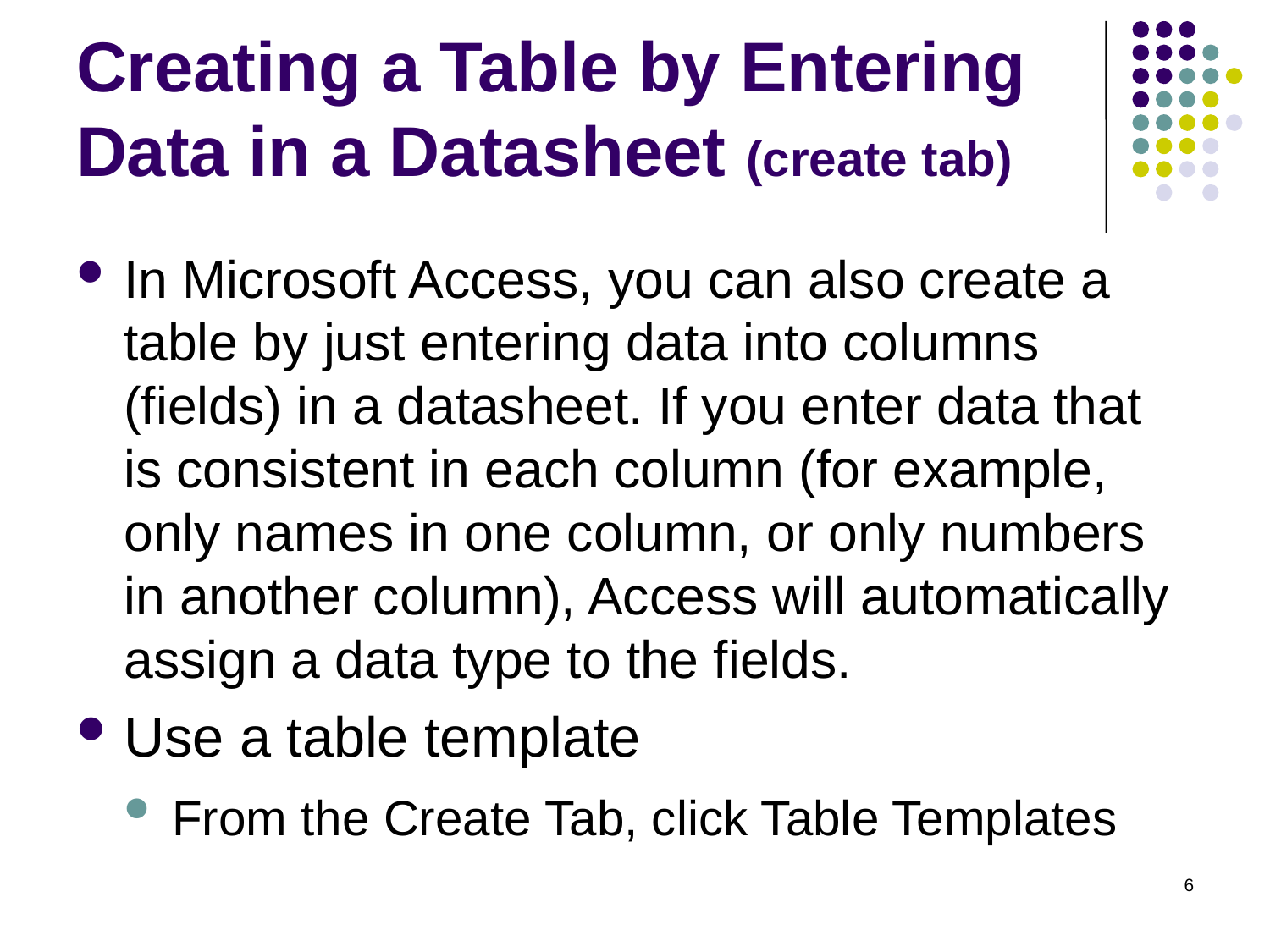

# Creating a Table by Entering Data in a Datasheet (create tab)
In Microsoft Access, you can also create a table by just entering data into columns (fields) in a datasheet. If you enter data that is consistent in each column (for example, only names in one column, or only numbers in another column), Access will automatically assign a data type to the fields.
Use a table template
From the Create Tab, click Table Templates

6